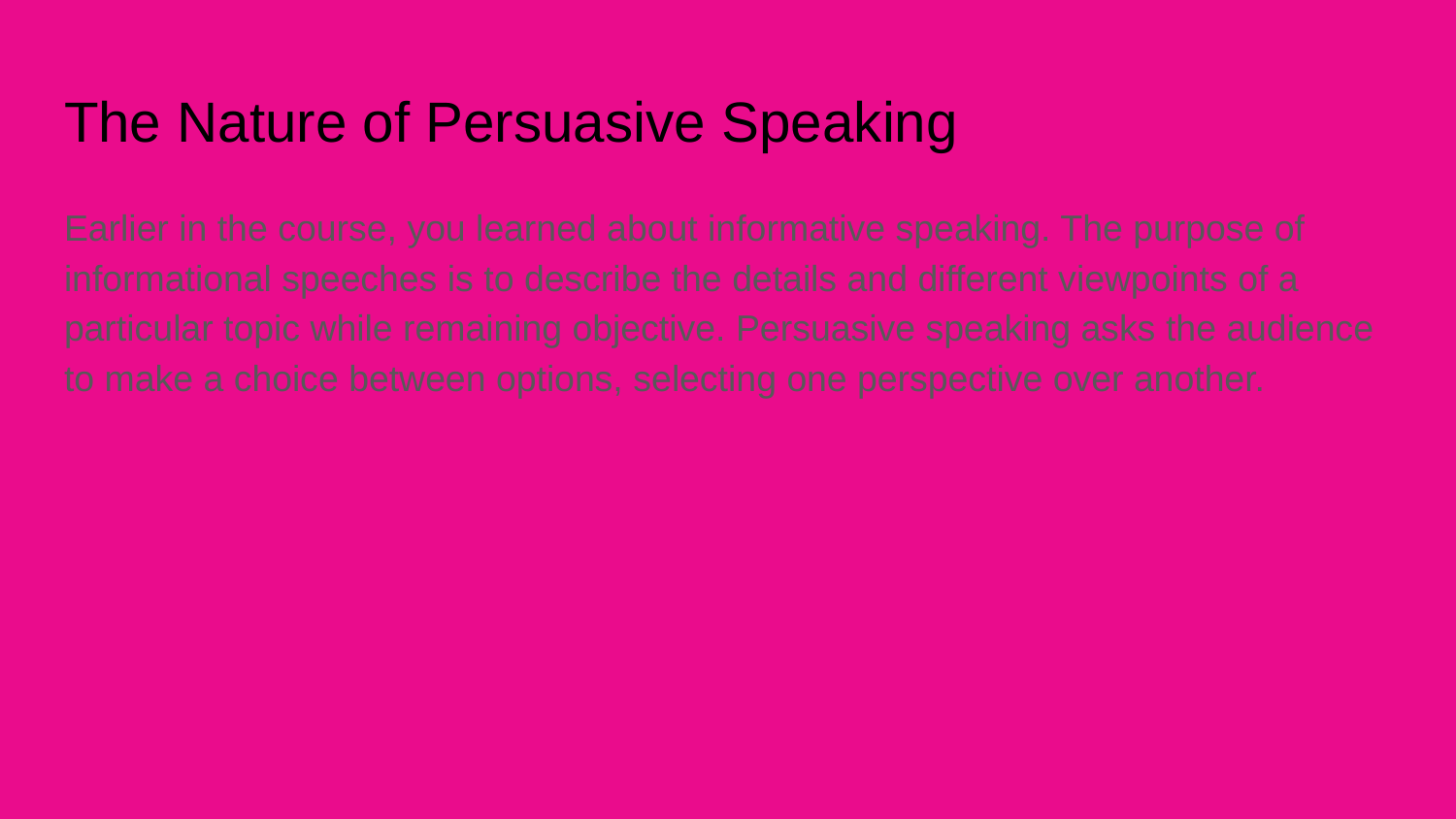

# The Nature of Persuasive Speaking
Earlier in the course, you learned about informative speaking. The purpose of informational speeches is to describe the details and different viewpoints of a particular topic while remaining objective. Persuasive speaking asks the audience to make a choice between options, selecting one perspective over another.